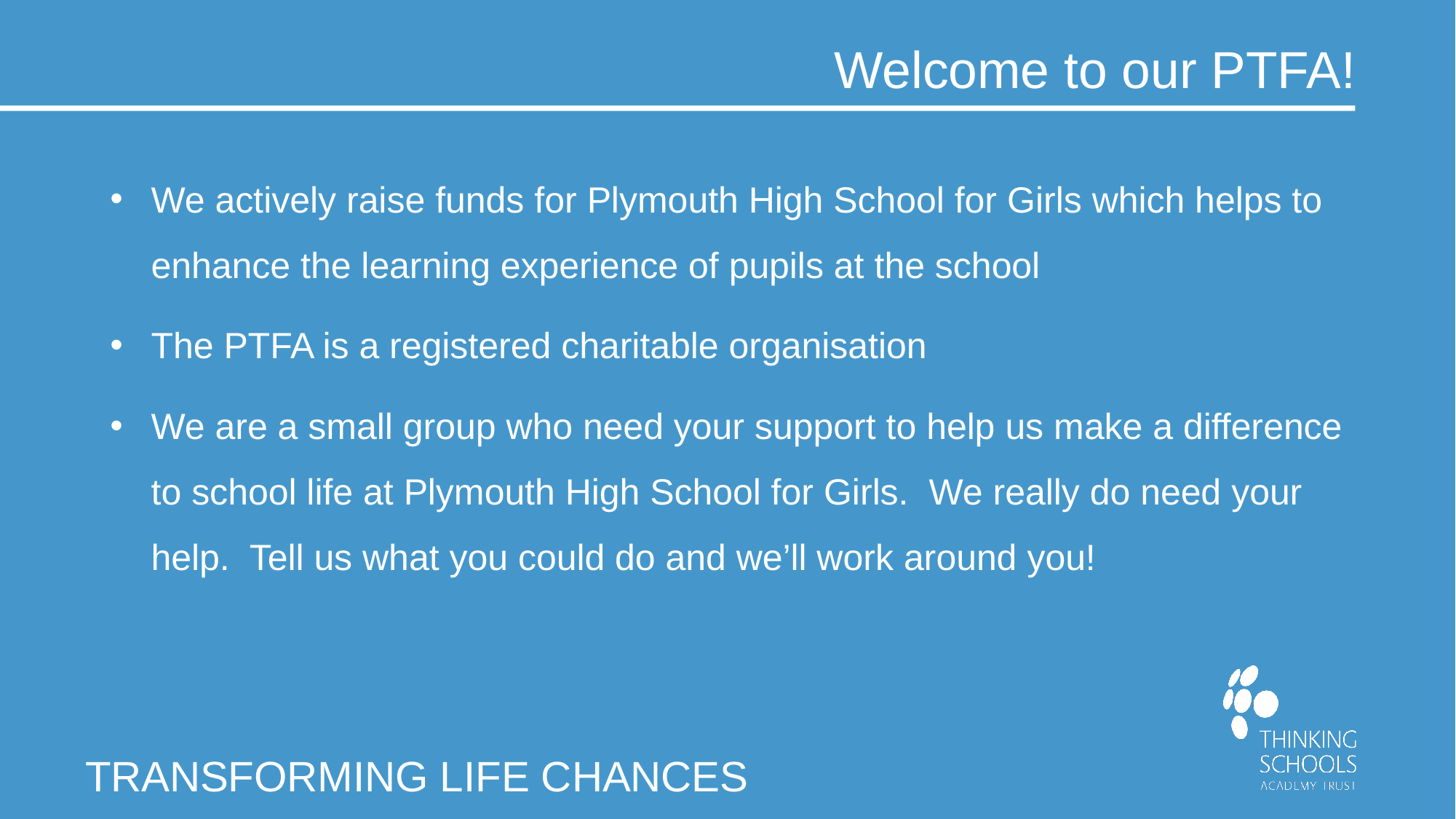

# Welcome to our PTFA!
We actively raise funds for Plymouth High School for Girls which helps to enhance the learning experience of pupils at the school
The PTFA is a registered charitable organisation
We are a small group who need your support to help us make a difference to school life at Plymouth High School for Girls.  We really do need your help.  Tell us what you could do and we’ll work around you!